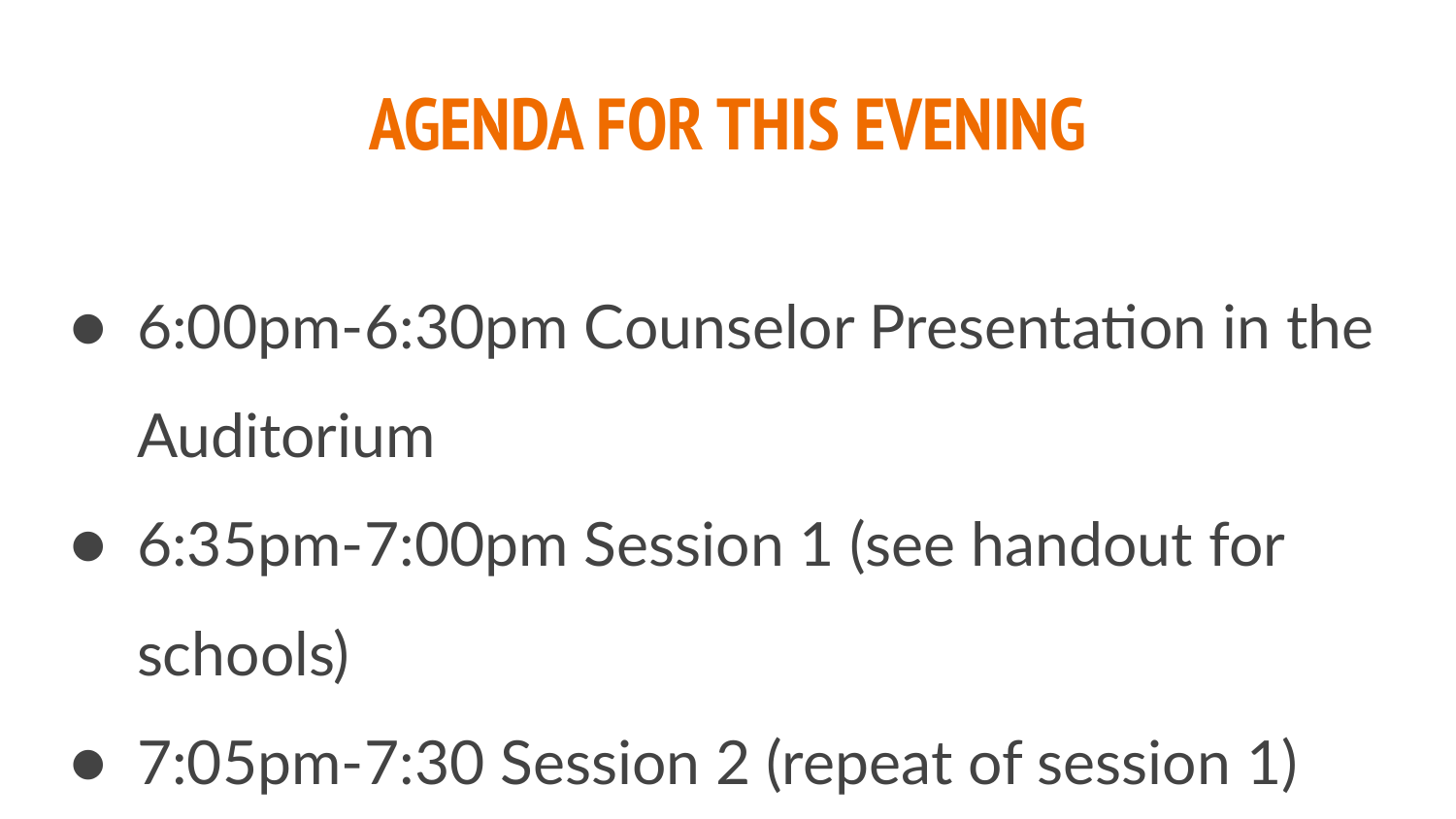

# AGENDA FOR THIS EVENING

6:00pm-6:30pm Counselor Presentation in the Auditorium
6:35pm-7:00pm Session 1 (see handout for schools)
7:05pm-7:30 Session 2 (repeat of session 1)